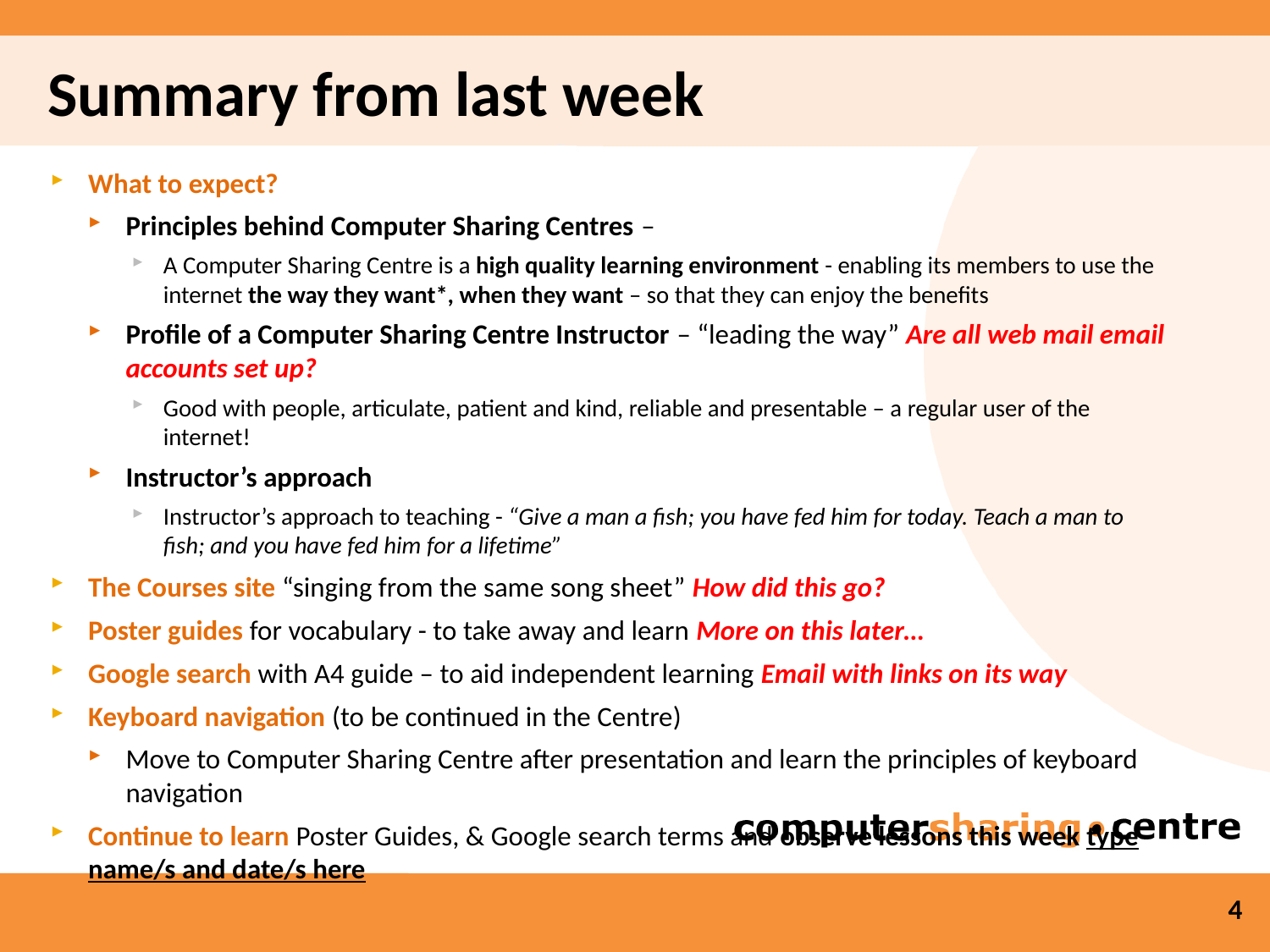

Summary from last week
What to expect?
Principles behind Computer Sharing Centres –
A Computer Sharing Centre is a high quality learning environment - enabling its members to use the internet the way they want*, when they want – so that they can enjoy the benefits
Profile of a Computer Sharing Centre Instructor – “leading the way” Are all web mail email accounts set up?
Good with people, articulate, patient and kind, reliable and presentable – a regular user of the internet!
Instructor’s approach
Instructor’s approach to teaching - “Give a man a fish; you have fed him for today. Teach a man to fish; and you have fed him for a lifetime”
The Courses site “singing from the same song sheet” How did this go?
Poster guides for vocabulary - to take away and learn More on this later…
Google search with A4 guide – to aid independent learning Email with links on its way
Keyboard navigation (to be continued in the Centre)
Move to Computer Sharing Centre after presentation and learn the principles of keyboard navigation
Continue to learn Poster Guides, & Google search terms and observe lessons this week type name/s and date/s here

4